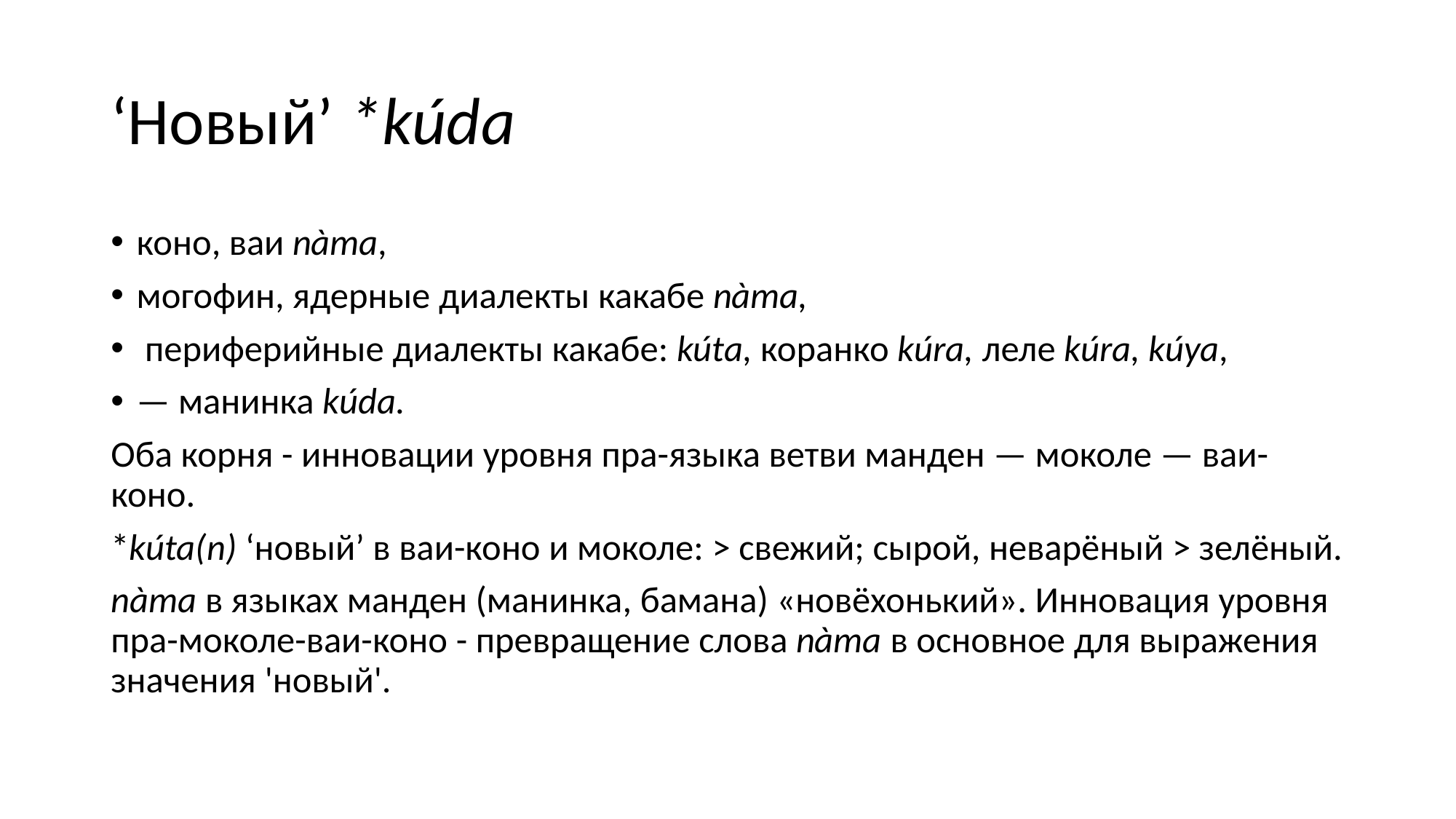

# ‘Новый’ *kúda
коно, ваи nàma,
могофин, ядерные диалекты какабе nàma,
 периферийные диалекты какабе: kúta, коранко kúra, леле kúra, kúya,
— манинка kúda.
Оба корня - инновации уровня пра-языка ветви манден — моколе — ваи-коно.
*kúta(n) ‘новый’ в ваи-коно и моколе: > свежий; сырой, неварёный > зелёный.
nàma в языках манден (манинка, бамана) «новёхонький». Инновация уровня пра-моколе-ваи-коно - превращение слова nàma в основное для выражения значения 'новый'.